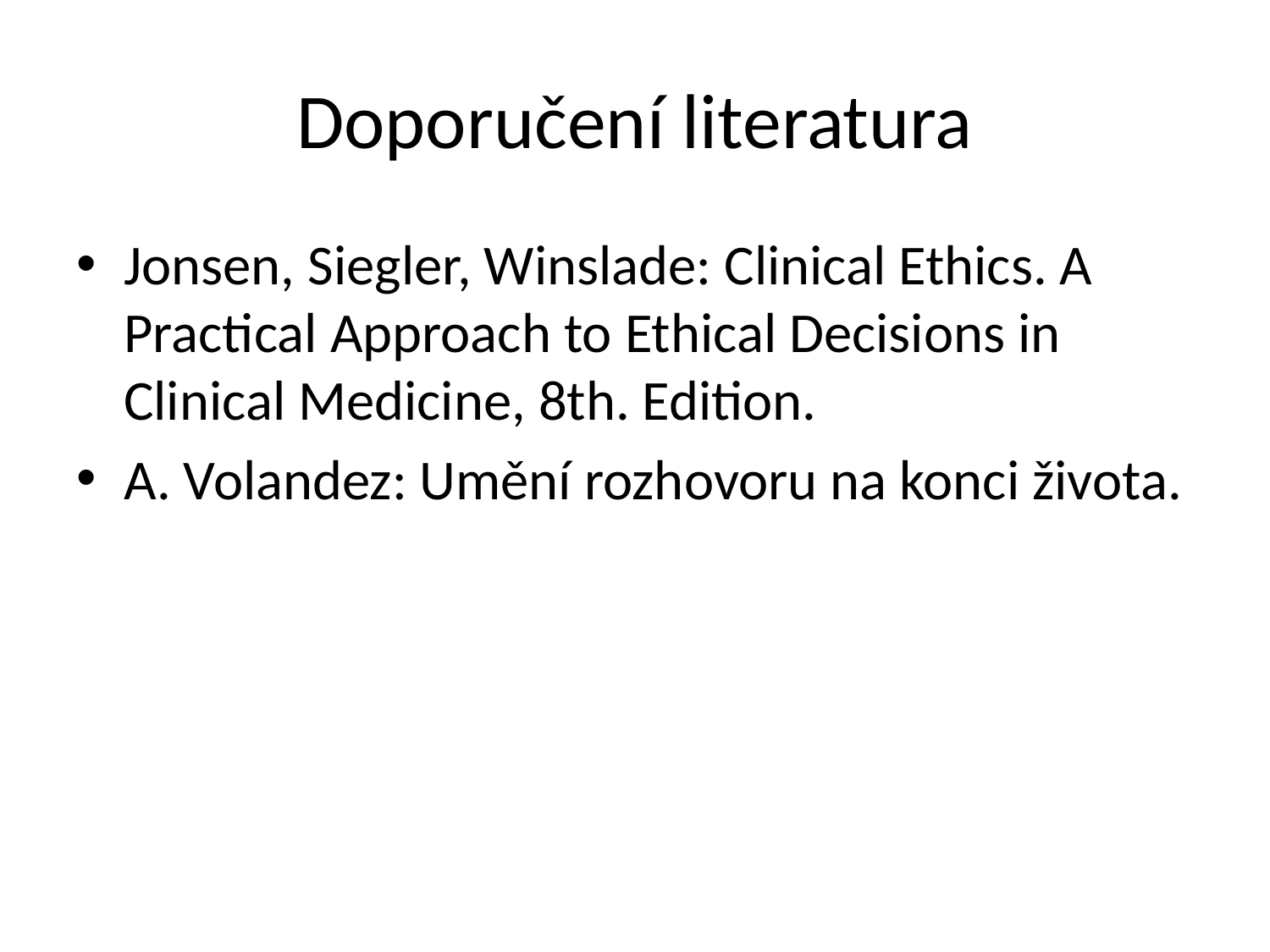

# Doporučení literatura
Jonsen, Siegler, Winslade: Clinical Ethics. A Practical Approach to Ethical Decisions in Clinical Medicine, 8th. Edition.
A. Volandez: Umění rozhovoru na konci života.